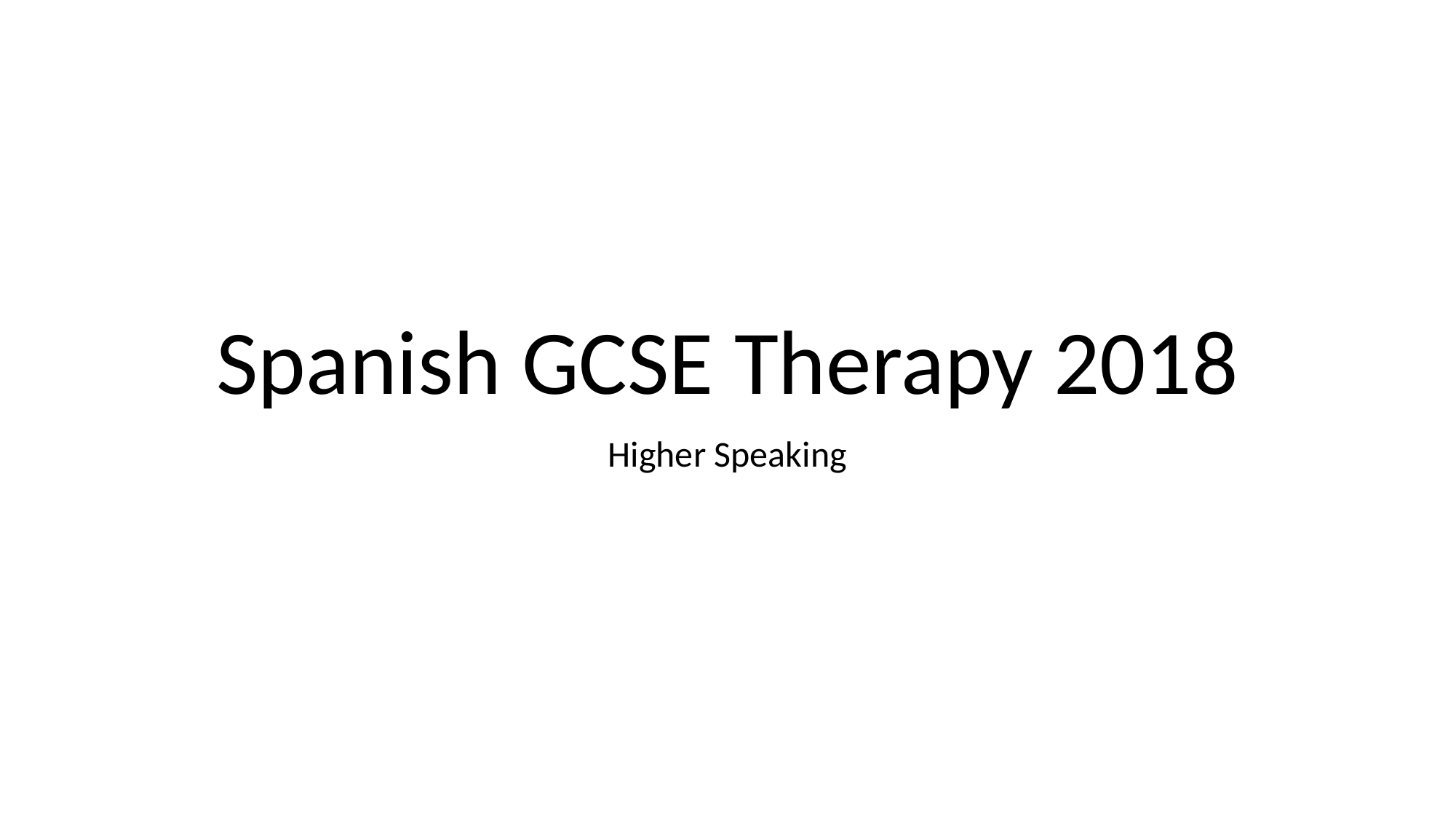

# Spanish GCSE Therapy 2018
Higher Speaking